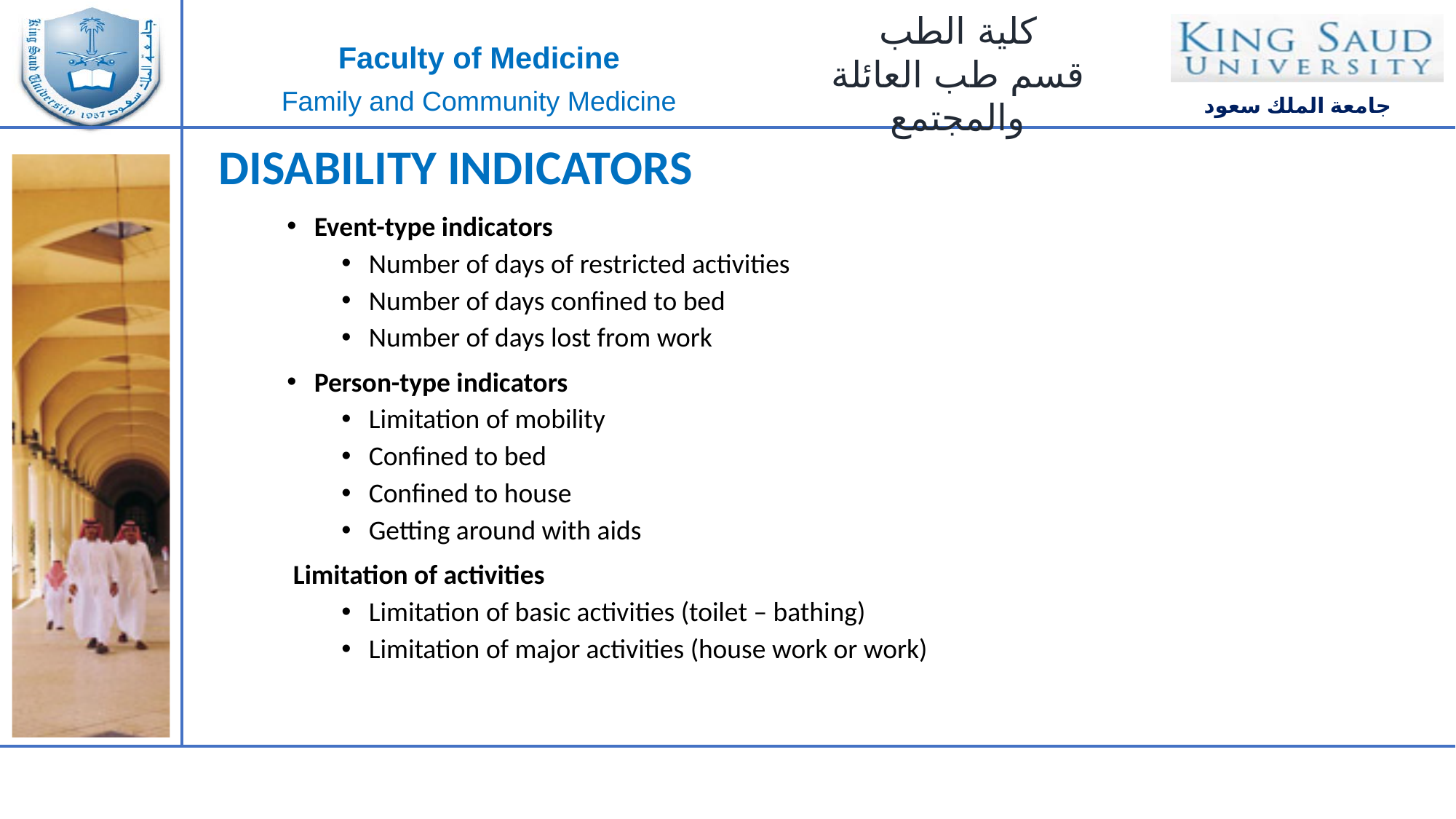

DISABILITY INDICATORS
Event-type indicators
Number of days of restricted activities
Number of days confined to bed
Number of days lost from work
Person-type indicators
Limitation of mobility
Confined to bed
Confined to house
Getting around with aids
 Limitation of activities
Limitation of basic activities (toilet – bathing)
Limitation of major activities (house work or work)